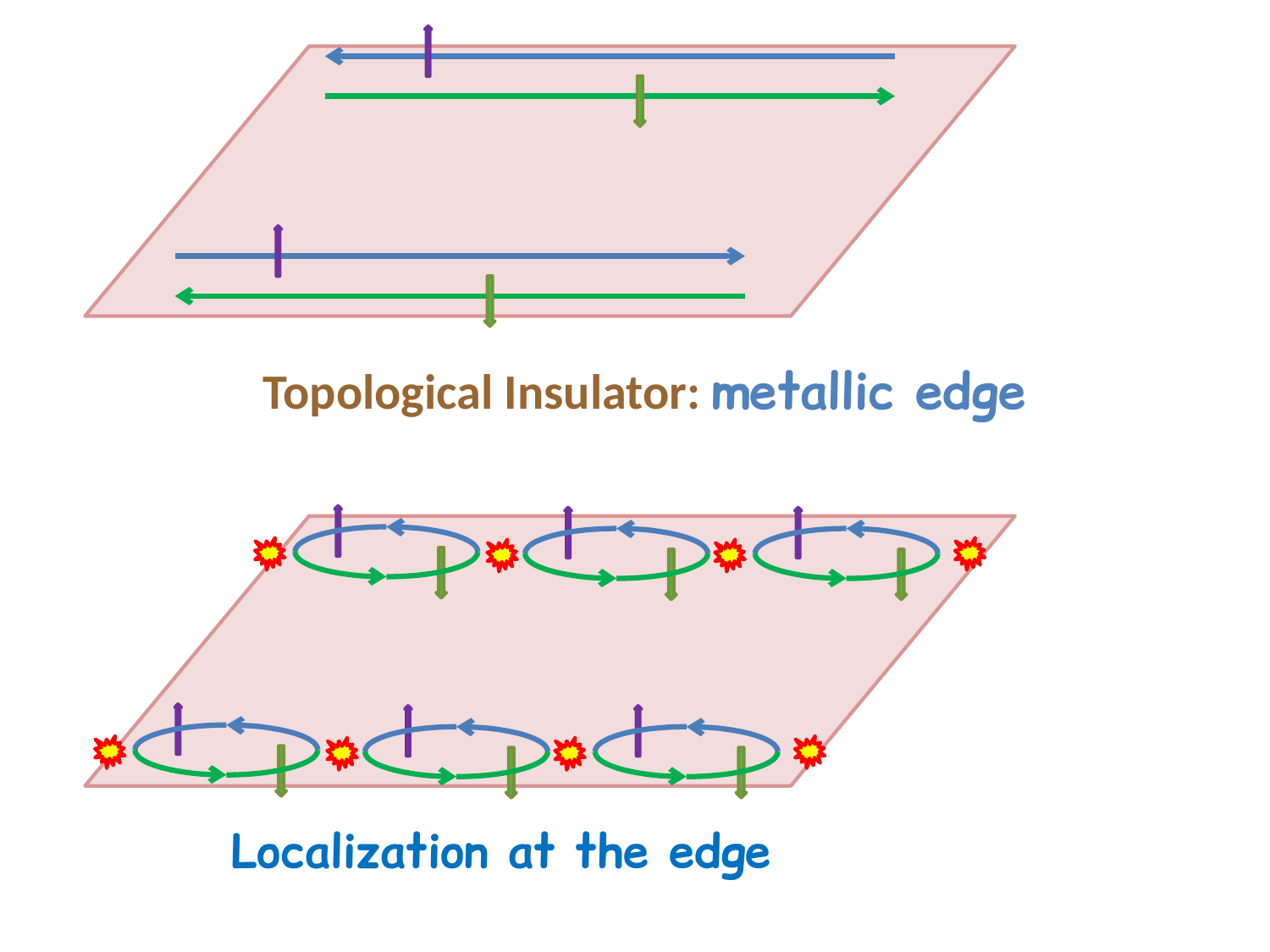

Topological Insulator: metallic edge

Localization at the edge